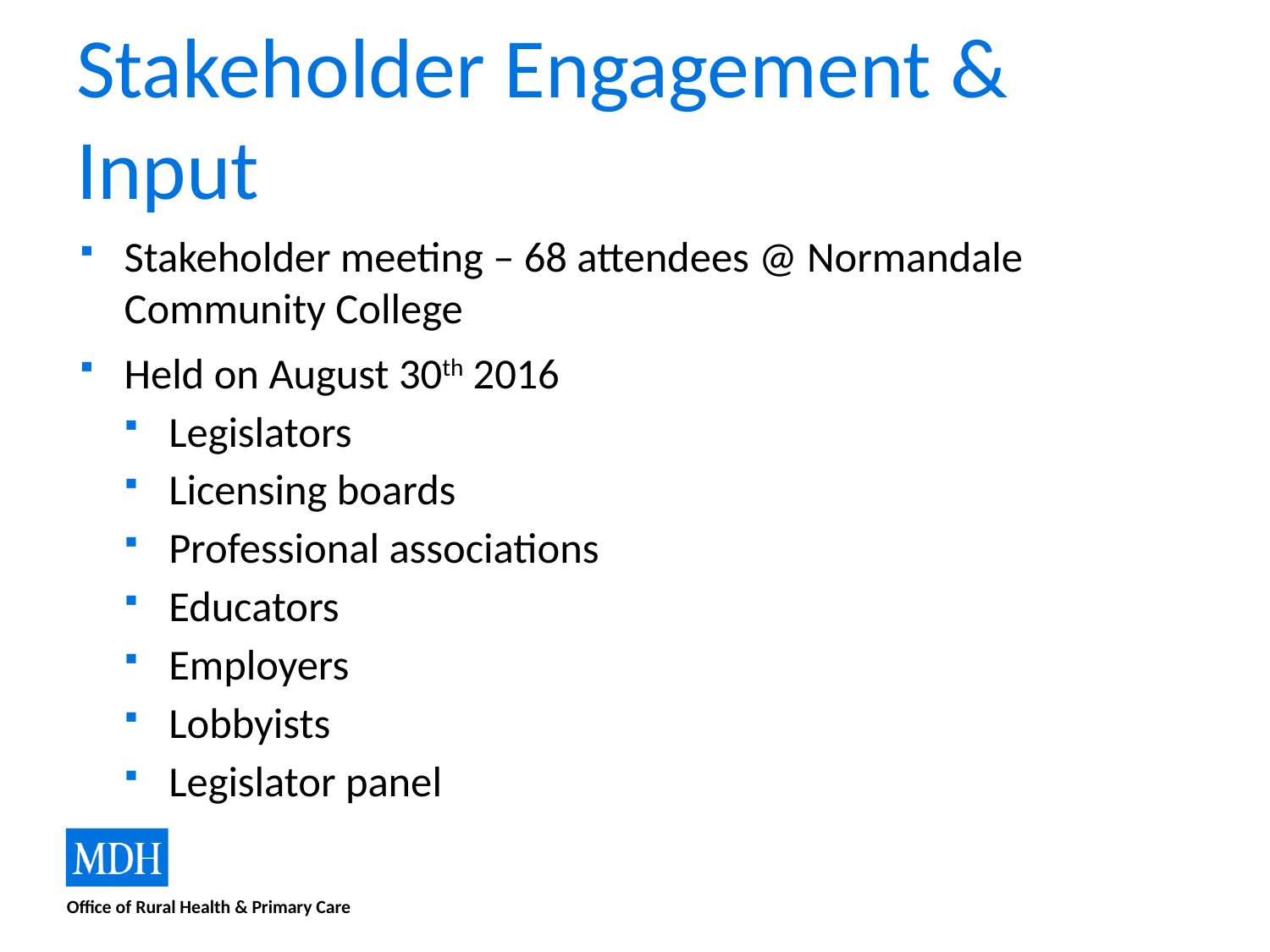

# Stakeholder Engagement & Input
Stakeholder meeting – 68 attendees @ Normandale Community College
Held on August 30th 2016
Legislators
Licensing boards
Professional associations
Educators
Employers
Lobbyists
Legislator panel

Office of Rural Health & Primary Care